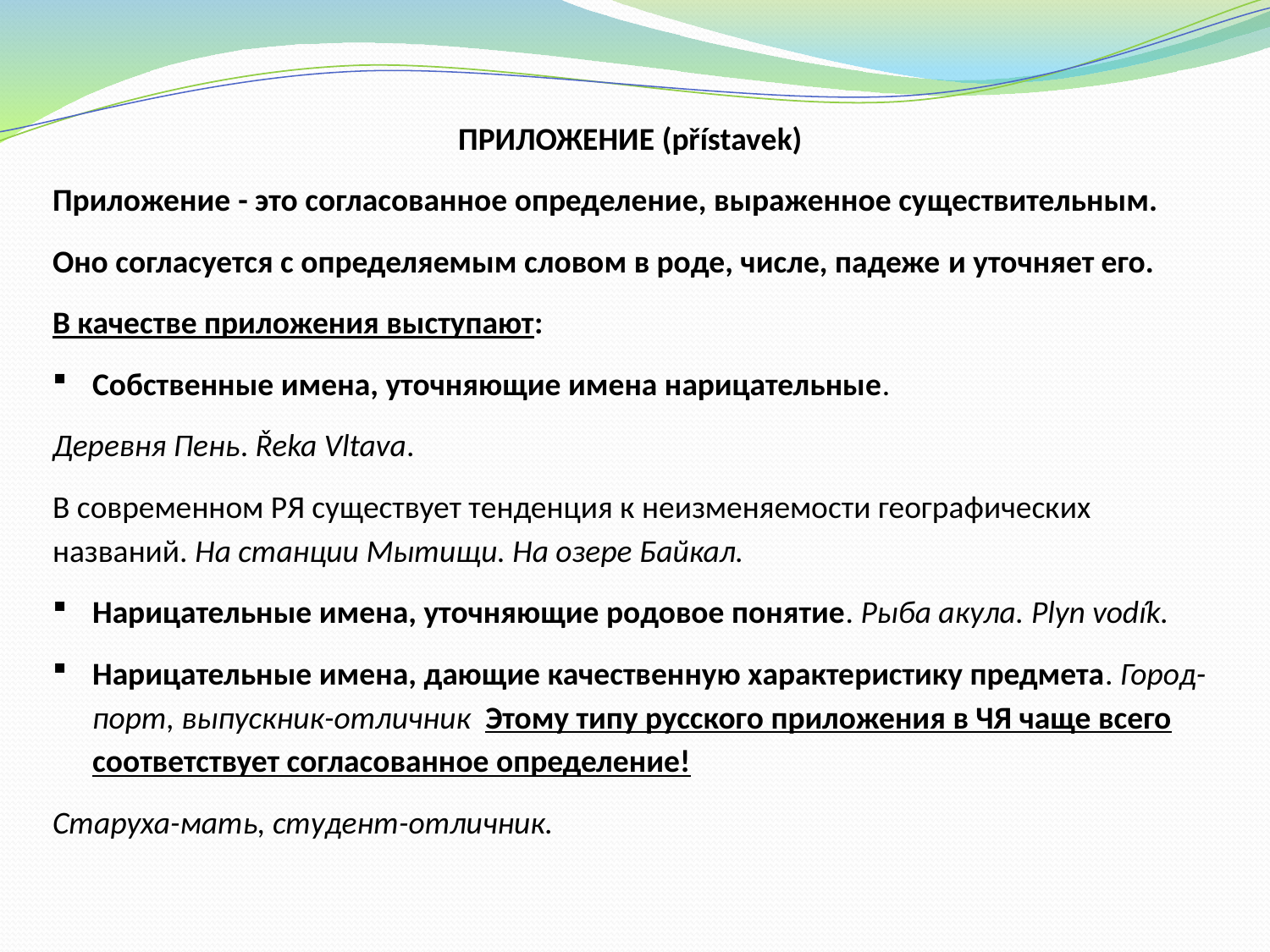

ПРИЛОЖЕНИЕ (přístavek)
Приложение - это согласованное определение, выраженное существительным.
Оно согласуется с определяемым словом в роде, числе, падеже и уточняет его.
В качестве приложения выступают:
Собственные имена, уточняющие имена нарицательные.
Деревня Пень. Řeka Vltava.
В современном РЯ существует тенденция к неизменяемости географических названий. На станции Мытищи. На озере Байкал.
Нарицательные имена, уточняющие родовое понятие. Рыба акула. Plyn vodík.
Нарицательные имена, дающие качественную характеристику предмета. Город-порт, выпускник-отличник  Этому типу русского приложения в ЧЯ чаще всего соответствует согласованное определение!
Старуха-мать, студент-отличник.